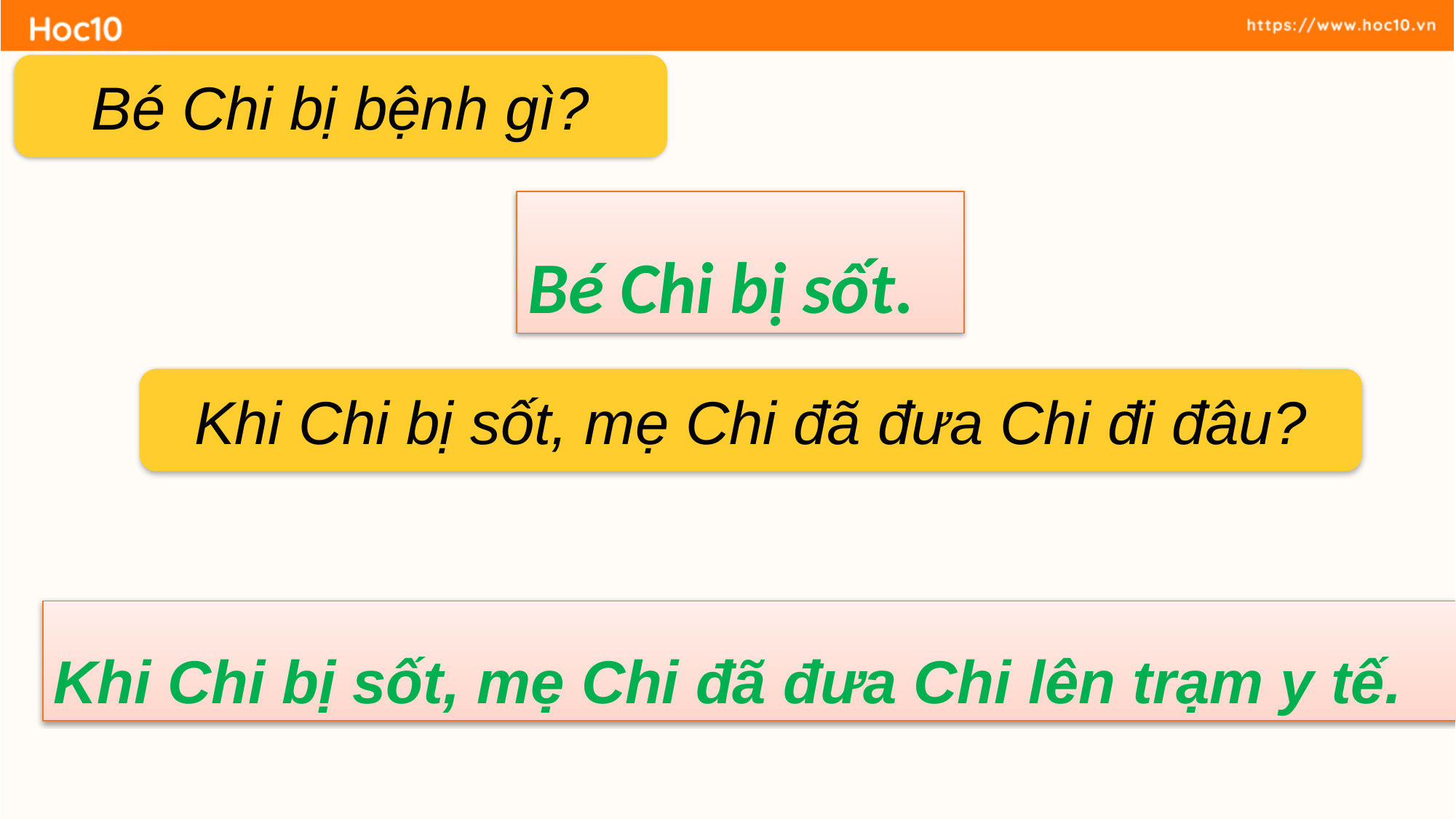

Bé Chi bị bệnh gì?
Bé Chi bị sốt.
Khi Chi bị sốt, mẹ Chi đã đưa Chi đi đâu?
Khi Chi bị sốt, mẹ Chi đã đưa Chi lên trạm y tế.